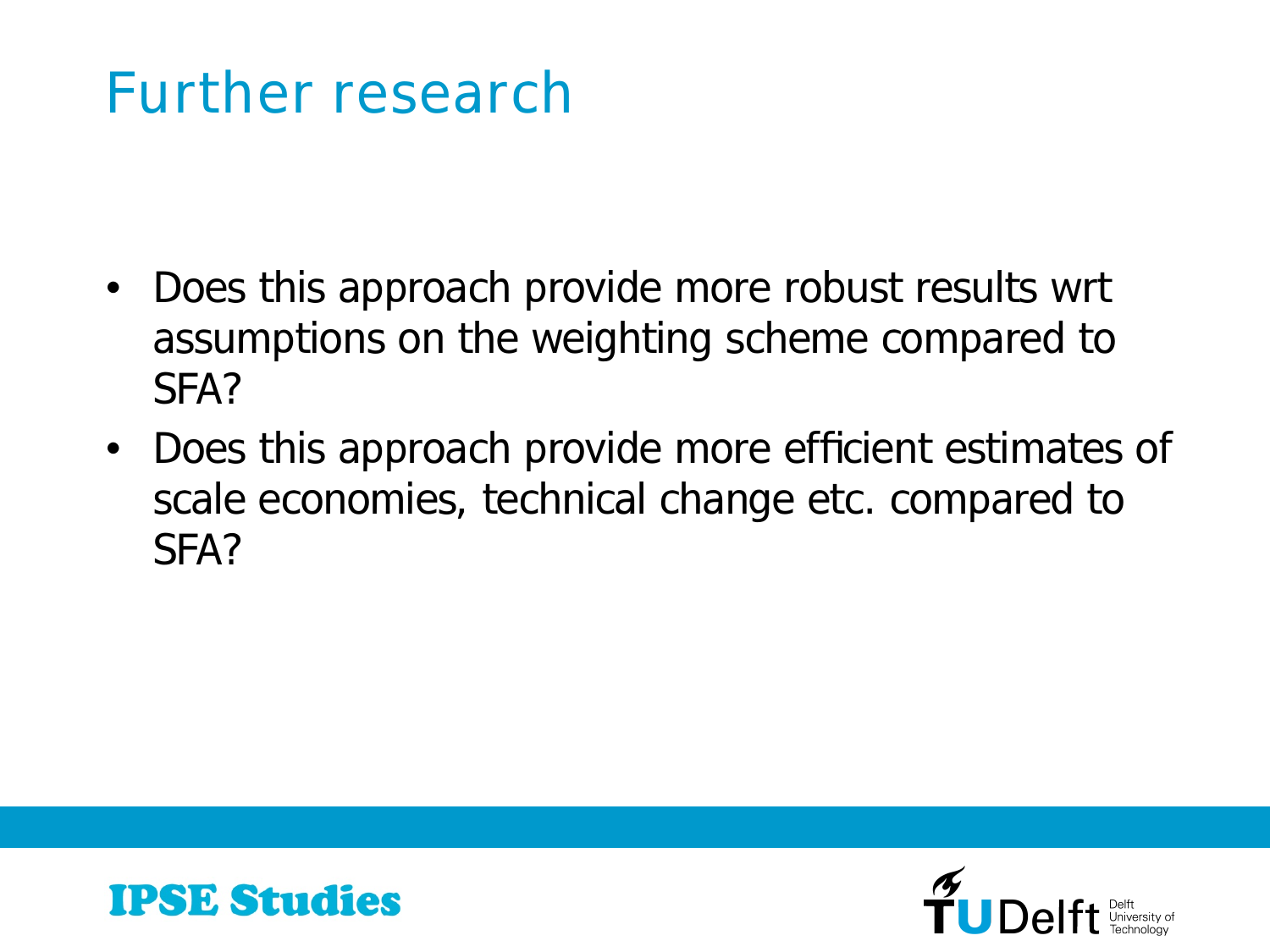

# Further research
Does this approach provide more robust results wrt assumptions on the weighting scheme compared to SFA?
Does this approach provide more efficient estimates of scale economies, technical change etc. compared to SFA?